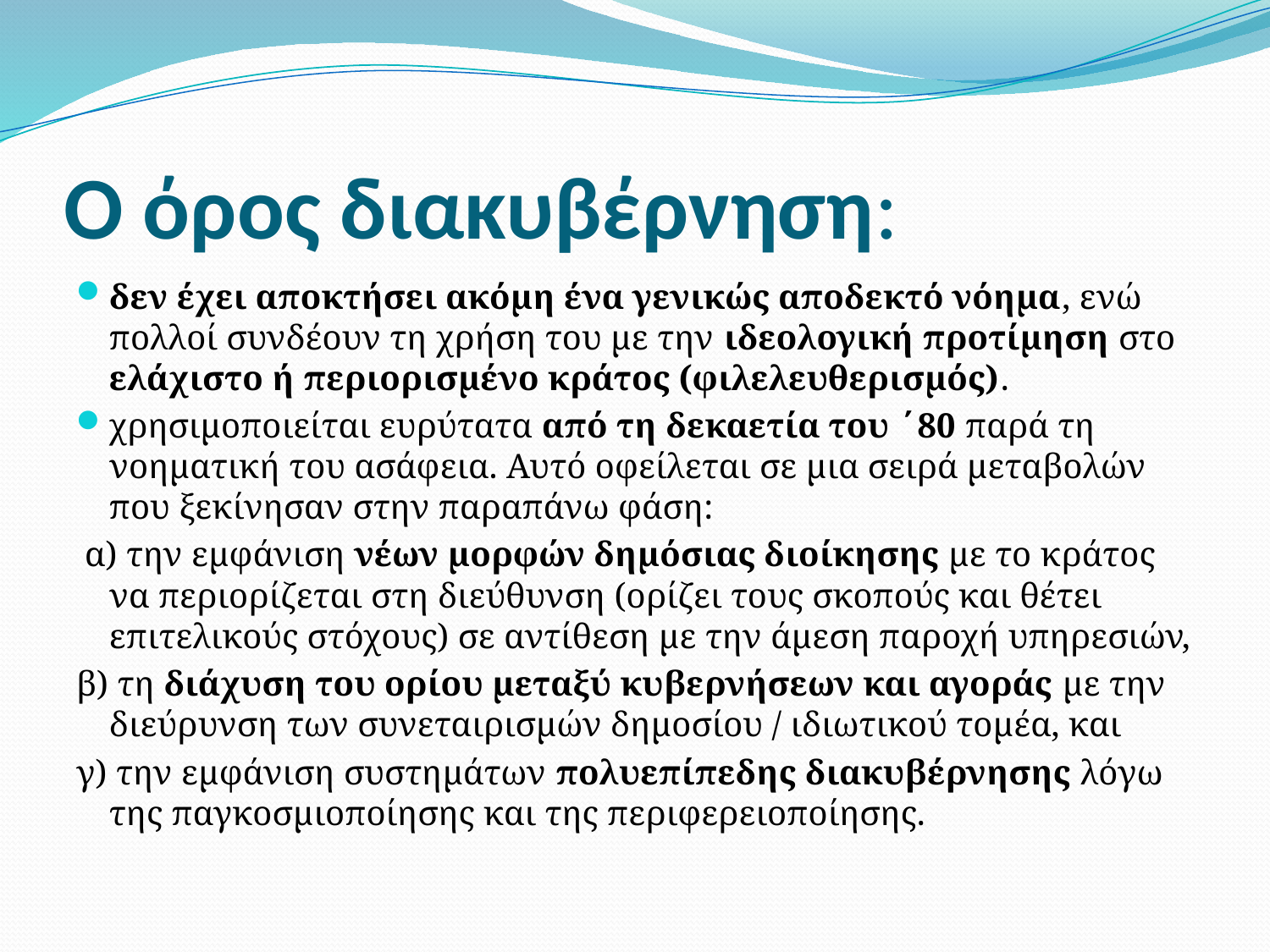

# Ο όρος διακυβέρνηση:
δεν έχει αποκτήσει ακόμη ένα γενικώς αποδεκτό νόημα, ενώ πολλοί συνδέουν τη χρήση του με την ιδεολογική προτίμηση στο ελάχιστο ή περιορισμένο κράτος (φιλελευθερισμός).
χρησιμοποιείται ευρύτατα από τη δεκαετία του ΄80 παρά τη νοηματική του ασάφεια. Αυτό οφείλεται σε μια σειρά μεταβολών που ξεκίνησαν στην παραπάνω φάση:
 α) την εμφάνιση νέων μορφών δημόσιας διοίκησης με το κράτος να περιορίζεται στη διεύθυνση (ορίζει τους σκοπούς και θέτει επιτελικούς στόχους) σε αντίθεση με την άμεση παροχή υπηρεσιών,
β) τη διάχυση του ορίου μεταξύ κυβερνήσεων και αγοράς με την διεύρυνση των συνεταιρισμών δημοσίου / ιδιωτικού τομέα, και
γ) την εμφάνιση συστημάτων πολυεπίπεδης διακυβέρνησης λόγω της παγκοσμιοποίησης και της περιφερειοποίησης.